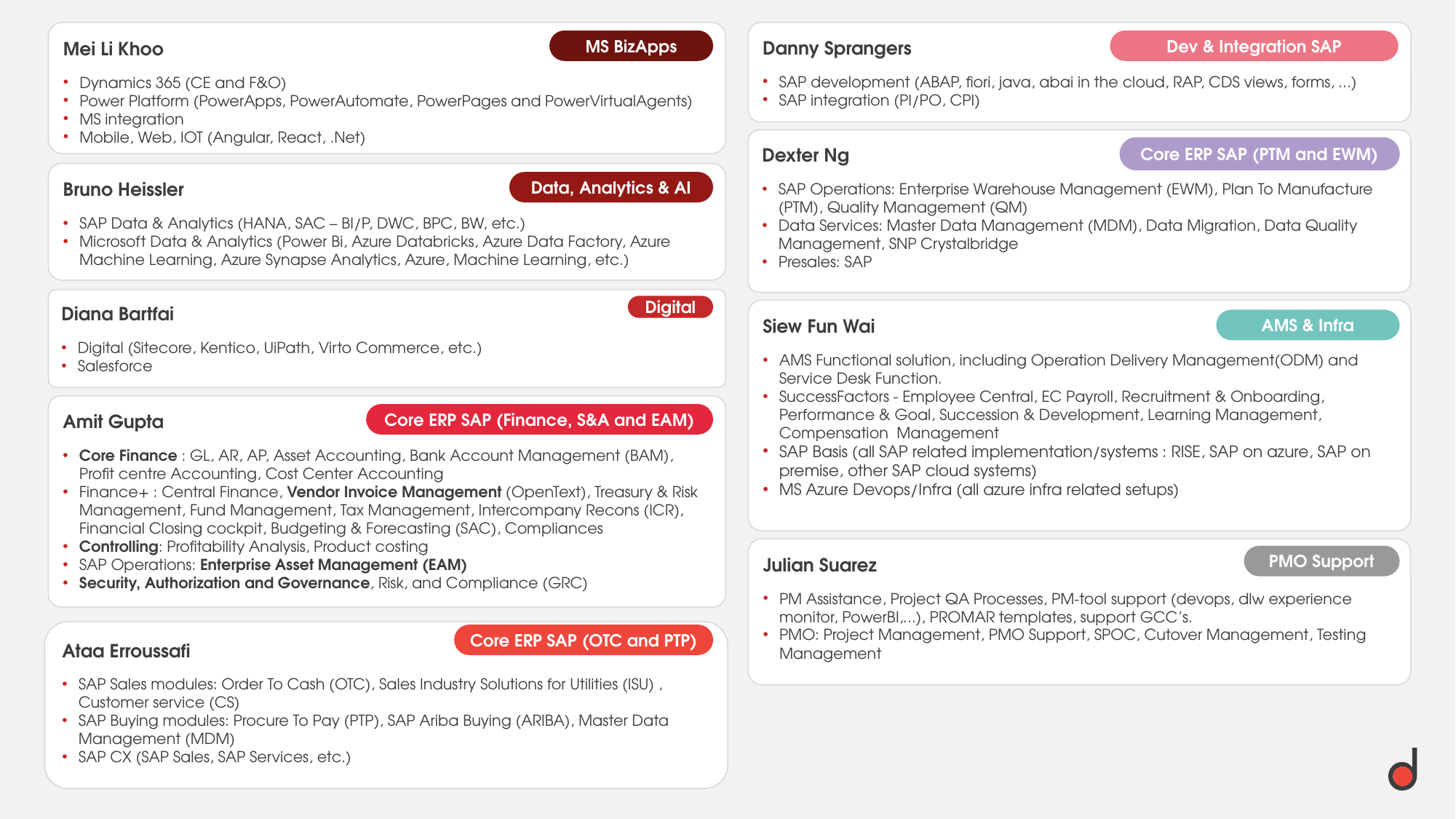

Mei Li Khoo
Dynamics 365 (CE and F&O)
Power Platform (PowerApps, PowerAutomate, PowerPages and PowerVirtualAgents)
MS integration
Mobile, Web, IOT (Angular, React, .Net)

MS BizApps
Danny Sprangers
SAP development (ABAP, fiori, java, abai in the cloud, RAP, CDS views, forms, …)
SAP integration (PI/PO, CPI)
Dev & Integration SAP
Dexter Ng
SAP Operations: Enterprise Warehouse Management (EWM), Plan To Manufacture (PTM), Quality Management (QM)
Data Services: Master Data Management (MDM), Data Migration, Data Quality Management, SNP Crystalbridge
Presales: SAP
Core ERP SAP (PTM and EWM)
Bruno Heissler
SAP Data & Analytics (HANA, SAC – BI/P, DWC, BPC, BW, etc.)
Microsoft Data & Analytics (Power Bi, Azure Databricks, Azure Data Factory, Azure Machine Learning, Azure Synapse Analytics, Azure, Machine Learning, etc.)
Data, Analytics & AI
Diana Bartfai
Digital (Sitecore, Kentico, UiPath, Virto Commerce, etc.)
Salesforce
Digital
Siew Fun Wai
AMS Functional solution, including Operation Delivery Management(ODM) and Service Desk Function.
SuccessFactors - Employee Central, EC Payroll, Recruitment & Onboarding, Performance & Goal, Succession & Development, Learning Management, Compensation  Management
SAP Basis (all SAP related implementation/systems : RISE, SAP on azure, SAP on premise, other SAP cloud systems)
MS Azure Devops/Infra (all azure infra related setups)

AMS & Infra
Amit Gupta
Core Finance : GL, AR, AP, Asset Accounting, Bank Account Management (BAM), Profit centre Accounting, Cost Center Accounting
Finance+ : Central Finance, Vendor Invoice Management (OpenText), Treasury & Risk Management, Fund Management, Tax Management, Intercompany Recons (ICR), Financial Closing cockpit, Budgeting & Forecasting (SAC), Compliances
Controlling: Profitability Analysis, Product costing
SAP Operations: Enterprise Asset Management (EAM)
Security, Authorization and Governance, Risk, and Compliance (GRC)

Core ERP SAP (Finance, S&A and EAM)
Julian Suarez
PM Assistance, Project QA Processes, PM-tool support (devops, dlw experience monitor, PowerBI,…), PROMAR templates, support GCC’s.
PMO: Project Management, PMO Support, SPOC, Cutover Management, Testing Management

PMO Support
Ataa Erroussafi
SAP Sales modules: Order To Cash (OTC), Sales Industry Solutions for Utilities (ISU) , Customer service (CS)
SAP Buying modules: Procure To Pay (PTP), SAP Ariba Buying (ARIBA), Master Data Management (MDM)
SAP CX (SAP Sales, SAP Services, etc.)

Core ERP SAP (OTC and PTP)